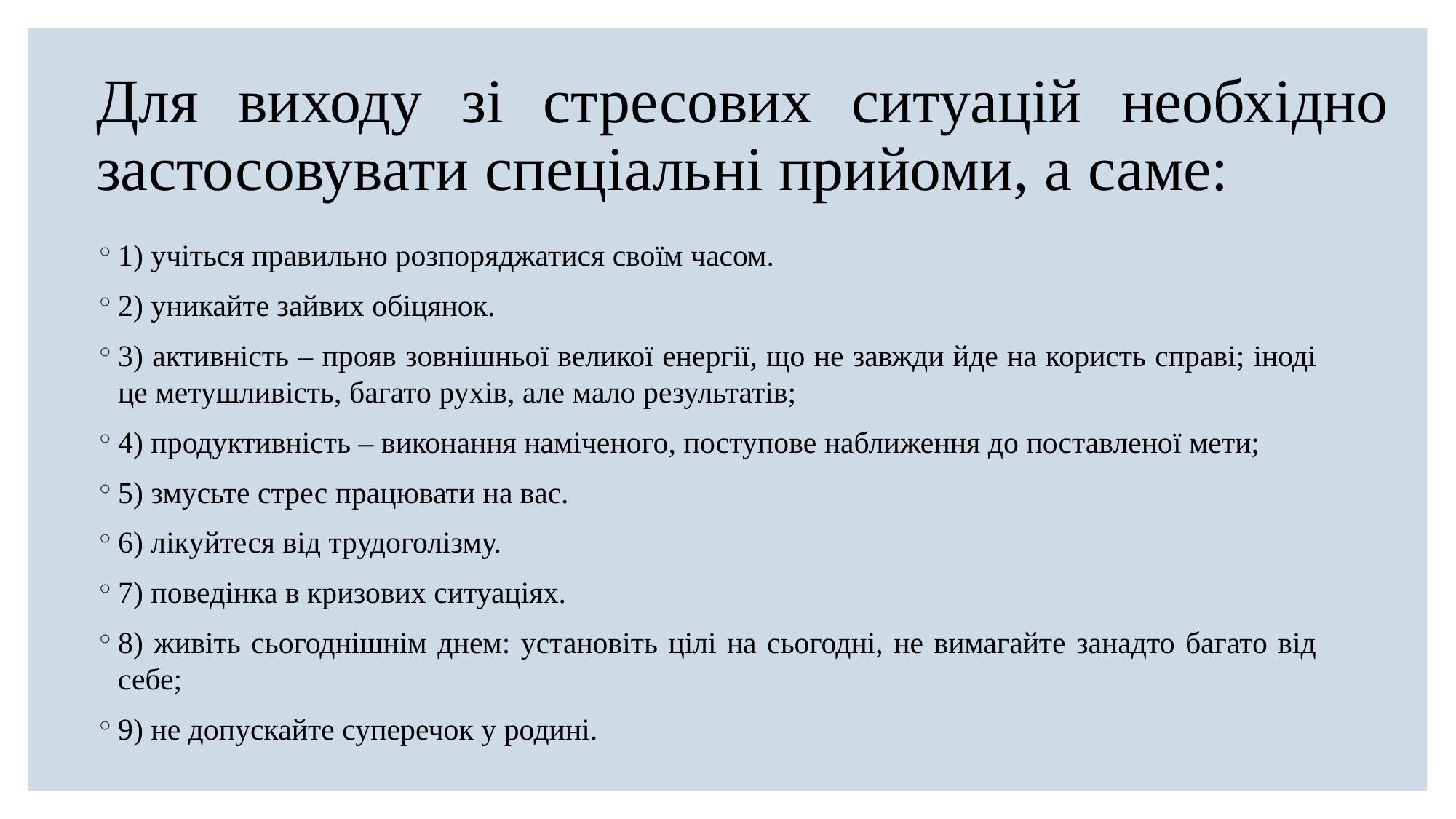

# Для виходу зі стресових ситуацій необхідно застосовувати спеціальні прийоми, а саме:
1) учіться правильно розпоряджатися своїм часом.
2) уникайте зайвих обіцянок.
3) активність – прояв зовнішньої великої енергії, що не завжди йде на користь справі; іноді це метушливість, багато рухів, але мало результатів;
4) продуктивність – виконання наміченого, поступове наближення до поставленої мети;
5) змусьте стрес працювати на вас.
6) лікуйтеся від трудоголізму.
7) поведінка в кризових ситуаціях.
8) живіть сьогоднішнім днем: установіть цілі на сьогодні, не вимагайте занадто багато від себе;
9) не допускайте суперечок у родині.